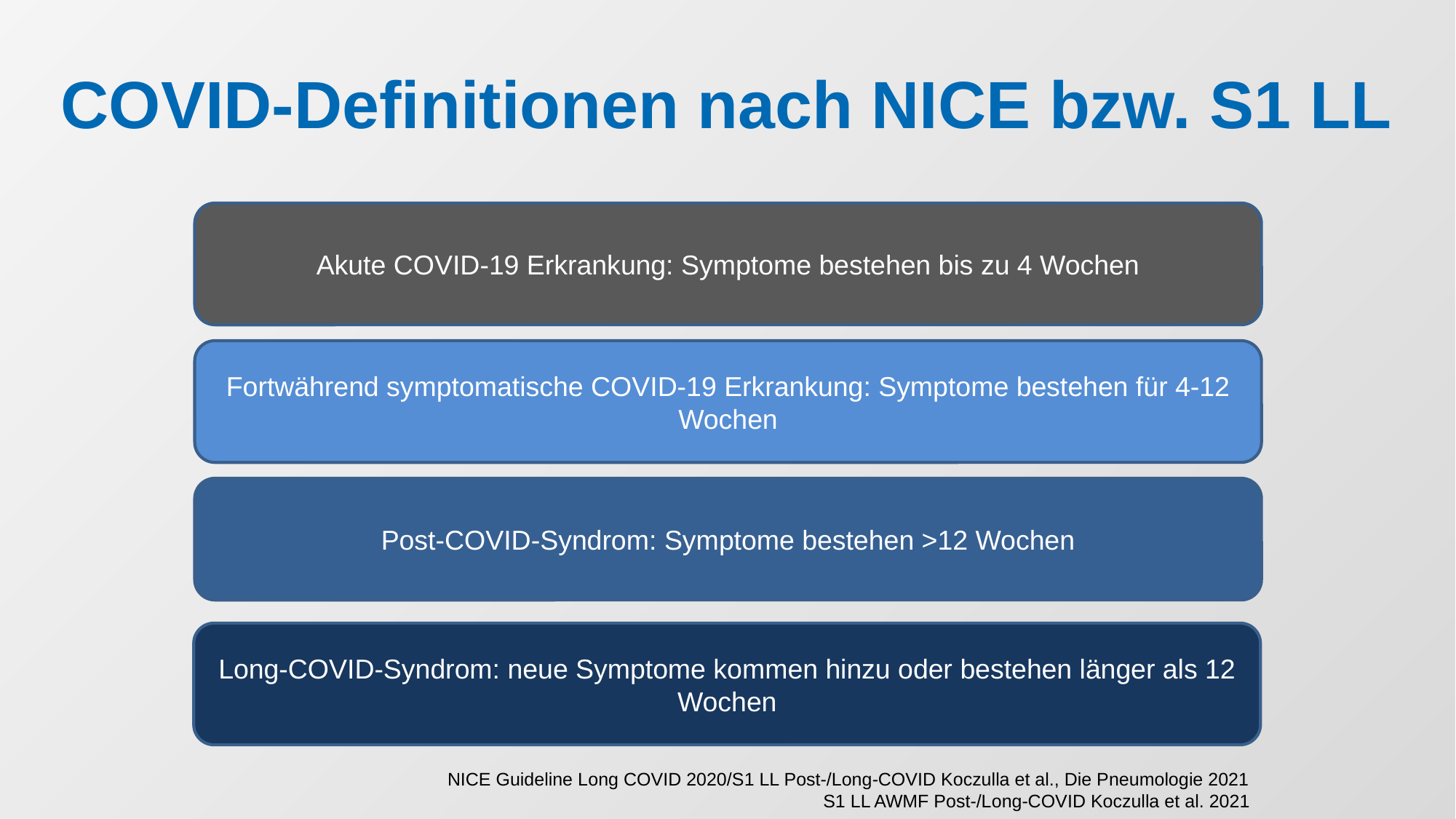

COVID-Definitionen nach NICE bzw. S1 LL

Akute COVID-19 Erkrankung: Symptome bestehen bis zu 4 Wochen
Fortwährend symptomatische COVID-19 Erkrankung: Symptome bestehen für 4-12 Wochen
Post-COVID-Syndrom: Symptome bestehen >12 Wochen
Long-COVID-Syndrom: neue Symptome kommen hinzu oder bestehen länger als 12 Wochen
NICE Guideline Long COVID 2020/S1 LL Post-/Long-COVID Koczulla et al., Die Pneumologie 2021
S1 LL AWMF Post-/Long-COVID Koczulla et al. 2021